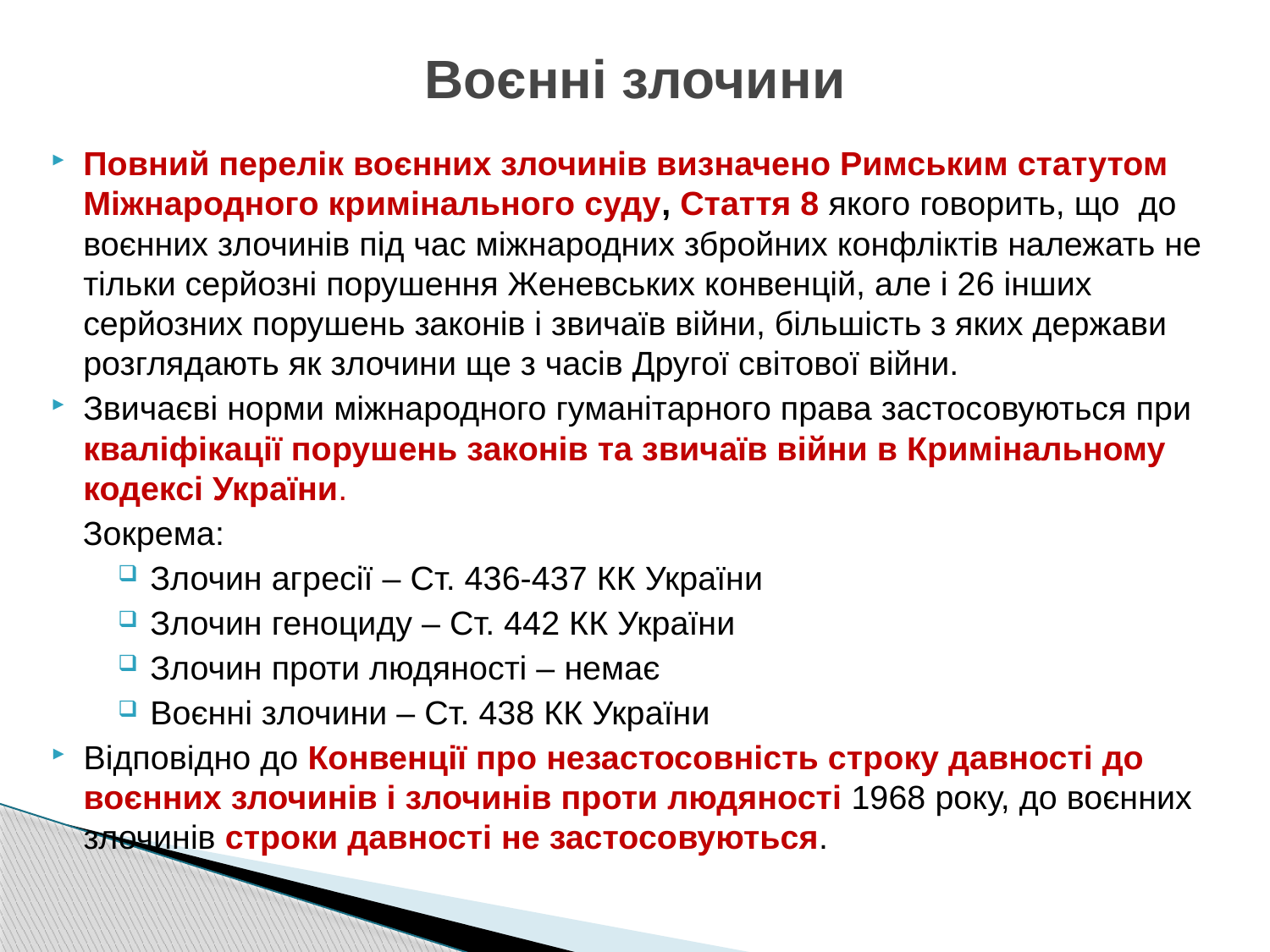

# Воєнні злочини
Повний перелік воєнних злочинів визначено Римським статутом Міжнародного кримінального суду, Стаття 8 якого говорить, що  до воєнних злочинів під час міжнародних збройних конфліктів належать не тільки серйозні порушення Женевських конвенцій, але і 26 інших серйозних порушень законів і звичаїв війни, більшість з яких держави розглядають як злочини ще з часів Другої світової війни.
Звичаєві норми міжнародного гуманітарного права застосовуються при кваліфікації порушень законів та звичаїв війни в Кримінальному кодексі України.
Зокрема:
Злочин агресії – Ст. 436-437 КК України
Злочин геноциду – Ст. 442 КК України
Злочин проти людяності – немає
Воєнні злочини – Ст. 438 КК України
Відповідно до Конвенції про незастосовність строку давності до воєнних злочинів і злочинів проти людяності 1968 року, до воєнних злочинів строки давності не застосовуються.